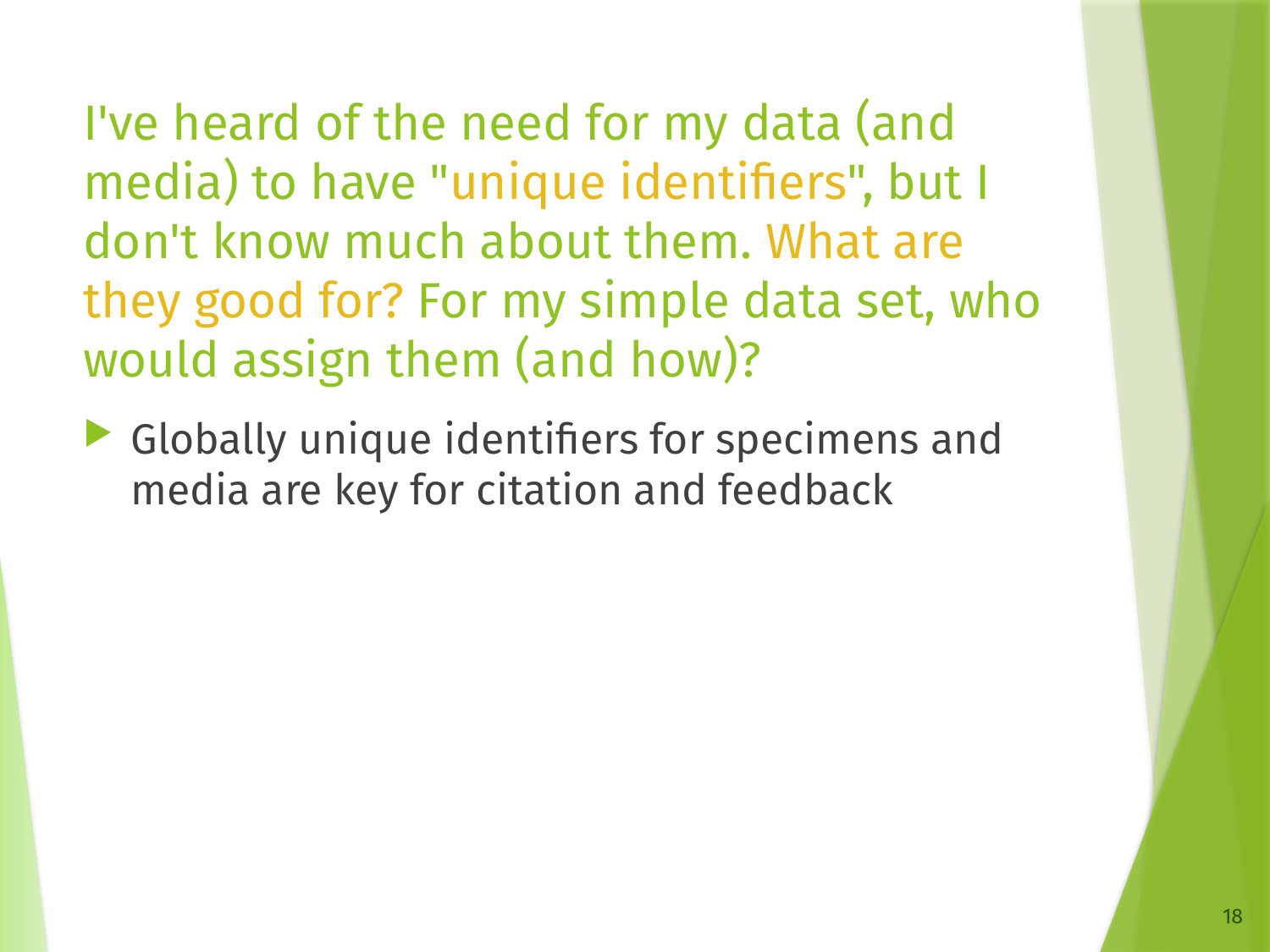

# I've heard of the need for my data (and media) to have "unique identifiers", but I don't know much about them. What are they good for? For my simple data set, who would assign them (and how)?
Globally unique identifiers for specimens and media are key for citation and feedback

18